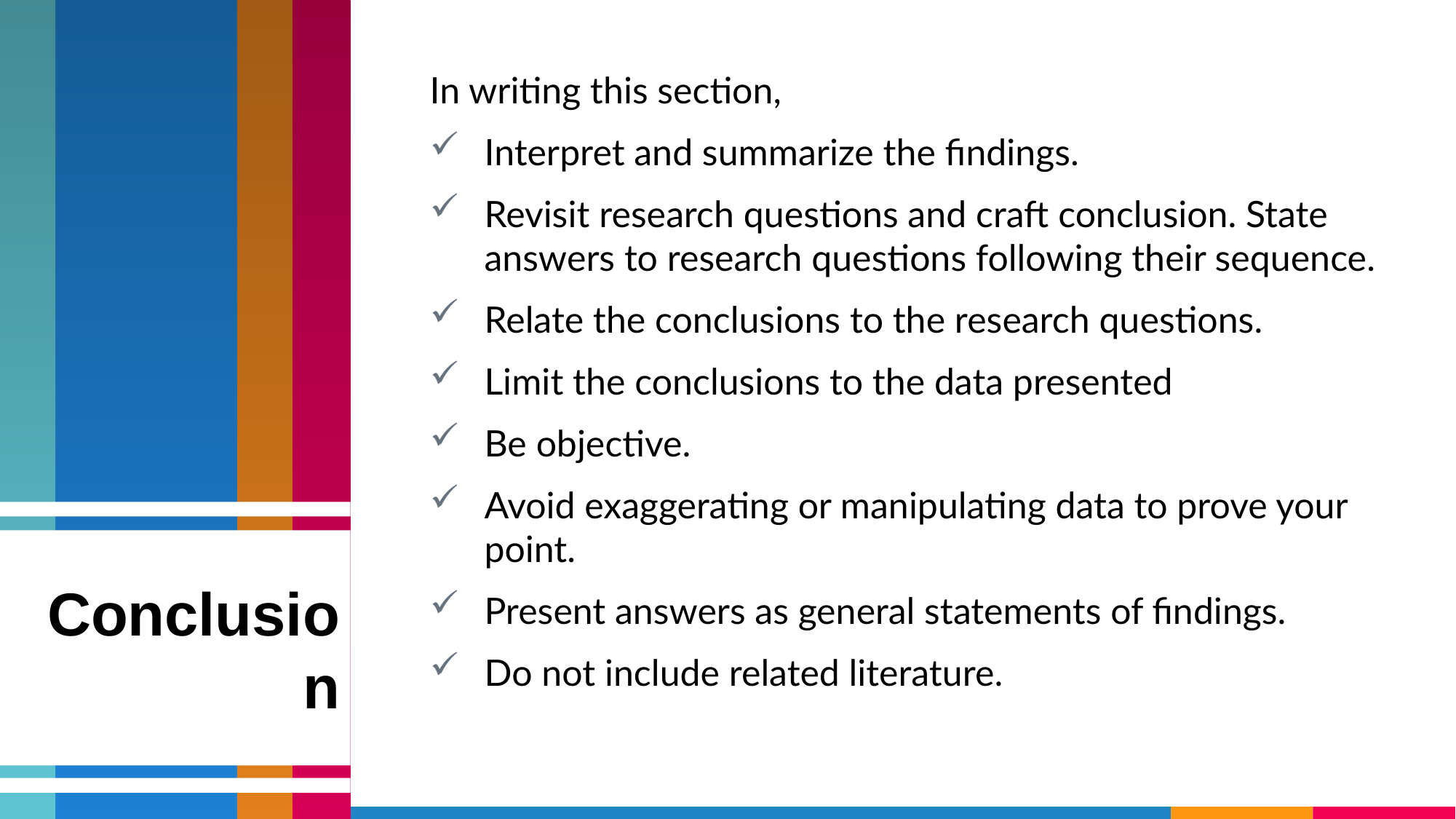

In writing this section,
Interpret and summarize the findings.
Revisit research questions and craft conclusion. State answers to research questions following their sequence.
Relate the conclusions to the research questions.
Limit the conclusions to the data presented
Be objective.
Avoid exaggerating or manipulating data to prove your point.
Present answers as general statements of findings.
Do not include related literature.

Conclusion